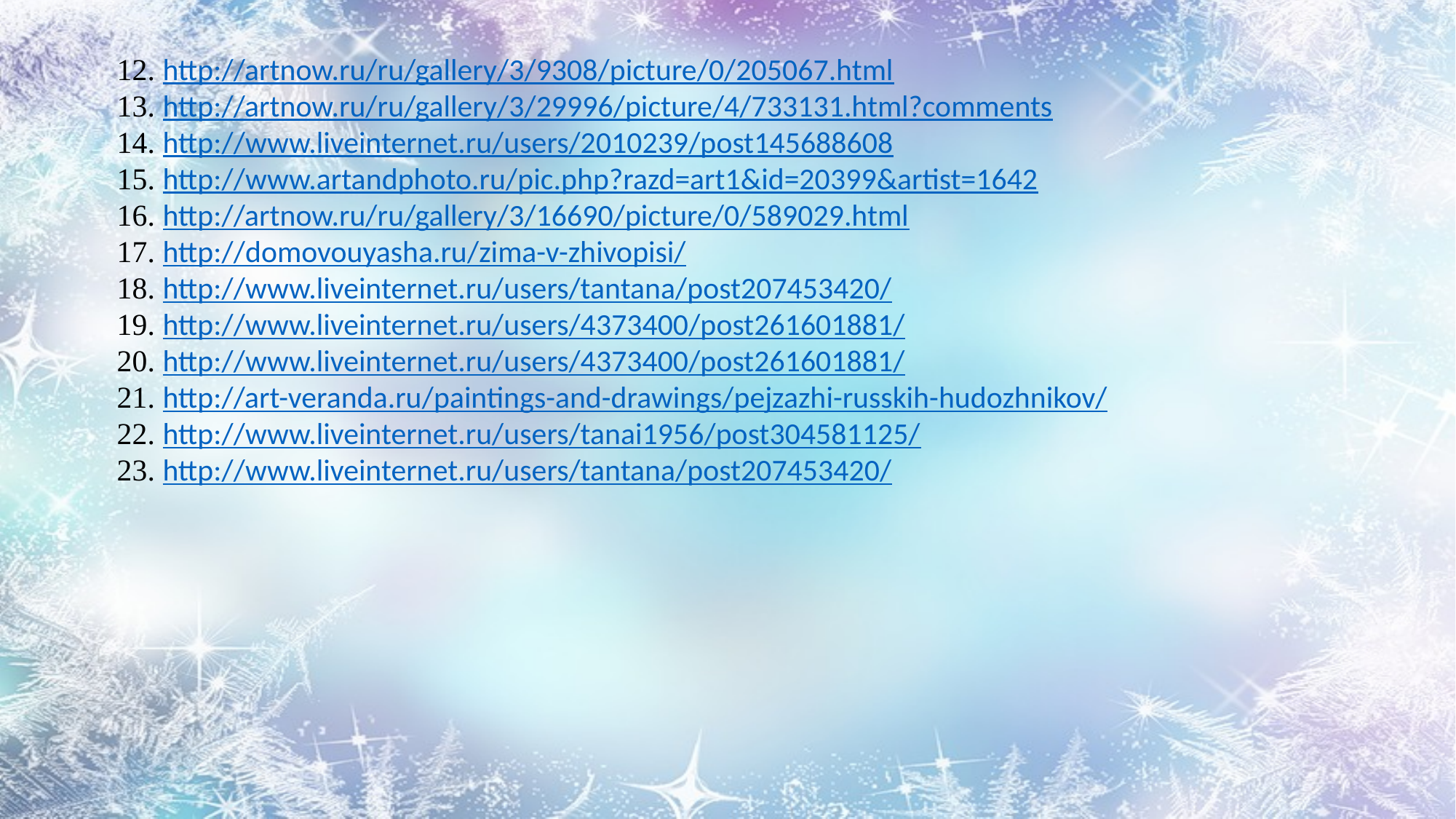

12. http://artnow.ru/ru/gallery/3/9308/picture/0/205067.html
13. http://artnow.ru/ru/gallery/3/29996/picture/4/733131.html?comments
14. http://www.liveinternet.ru/users/2010239/post145688608
15. http://www.artandphoto.ru/pic.php?razd=art1&id=20399&artist=1642
16. http://artnow.ru/ru/gallery/3/16690/picture/0/589029.html
17. http://domovouyasha.ru/zima-v-zhivopisi/
18. http://www.liveinternet.ru/users/tantana/post207453420/
19. http://www.liveinternet.ru/users/4373400/post261601881/
20. http://www.liveinternet.ru/users/4373400/post261601881/
21. http://art-veranda.ru/paintings-and-drawings/pejzazhi-russkih-hudozhnikov/
22. http://www.liveinternet.ru/users/tanai1956/post304581125/
23. http://www.liveinternet.ru/users/tantana/post207453420/